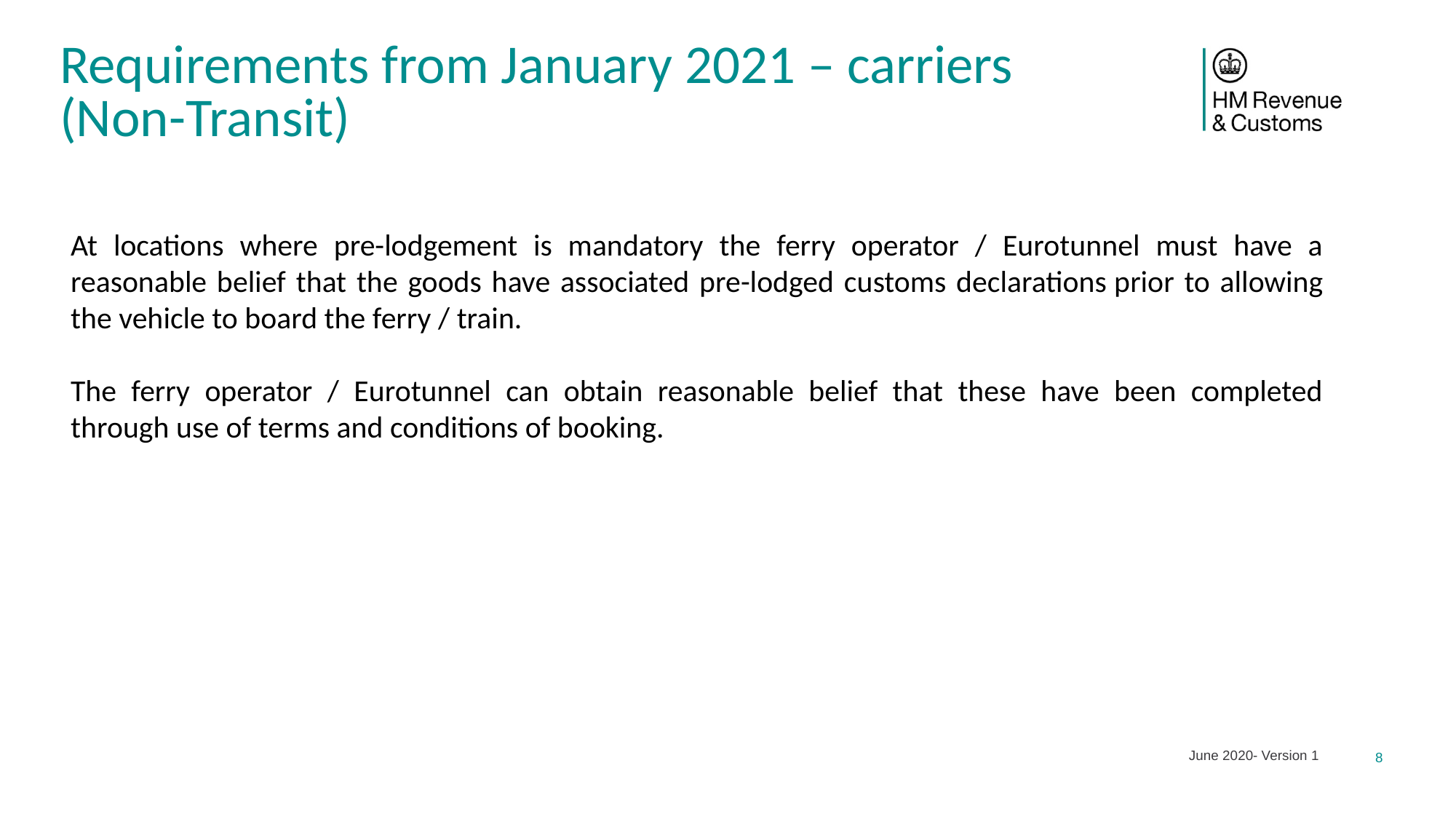

# Requirements from January 2021 – carriers (Non-Transit)
At locations where pre-lodgement is mandatory the ferry operator / Eurotunnel must have a reasonable belief that the goods have associated pre-lodged customs declarations prior to allowing the vehicle to board the ferry / train.

The ferry operator / Eurotunnel can obtain reasonable belief that these have been completed through use of terms and conditions of booking.

June 2020- Version 1
8